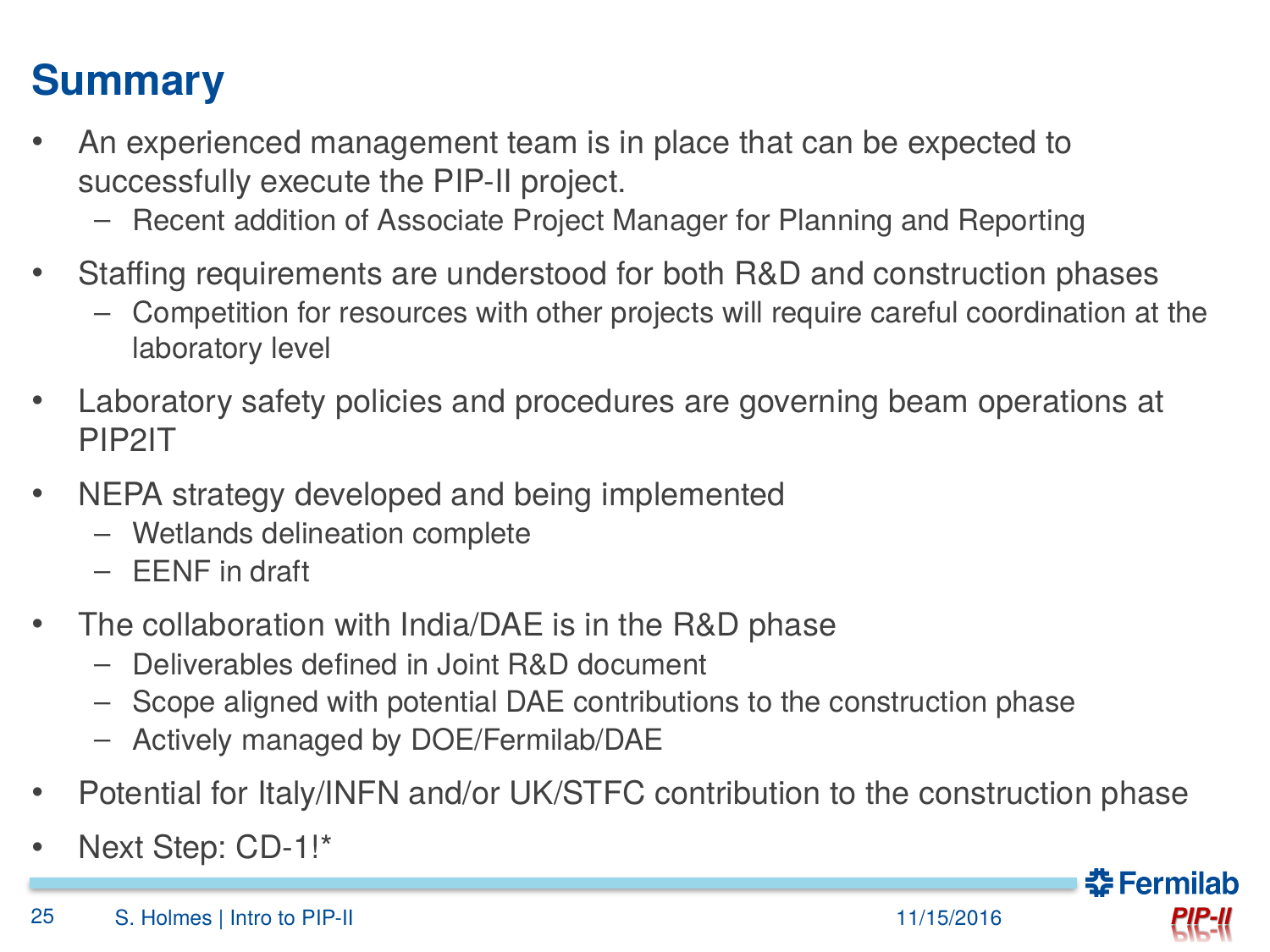

# Summary
An experienced management team is in place that can be expected to successfully execute the PIP-II project.
Recent addition of Associate Project Manager for Planning and Reporting
Staffing requirements are understood for both R&D and construction phases
Competition for resources with other projects will require careful coordination at the laboratory level
Laboratory safety policies and procedures are governing beam operations at PIP2IT
NEPA strategy developed and being implemented
Wetlands delineation complete
EENF in draft
The collaboration with India/DAE is in the R&D phase
Deliverables defined in Joint R&D document
Scope aligned with potential DAE contributions to the construction phase
Actively managed by DOE/Fermilab/DAE
Potential for Italy/INFN and/or UK/STFC contribution to the construction phase
Next Step: CD-1!*
25
S. Holmes | Intro to PIP-II
11/15/2016